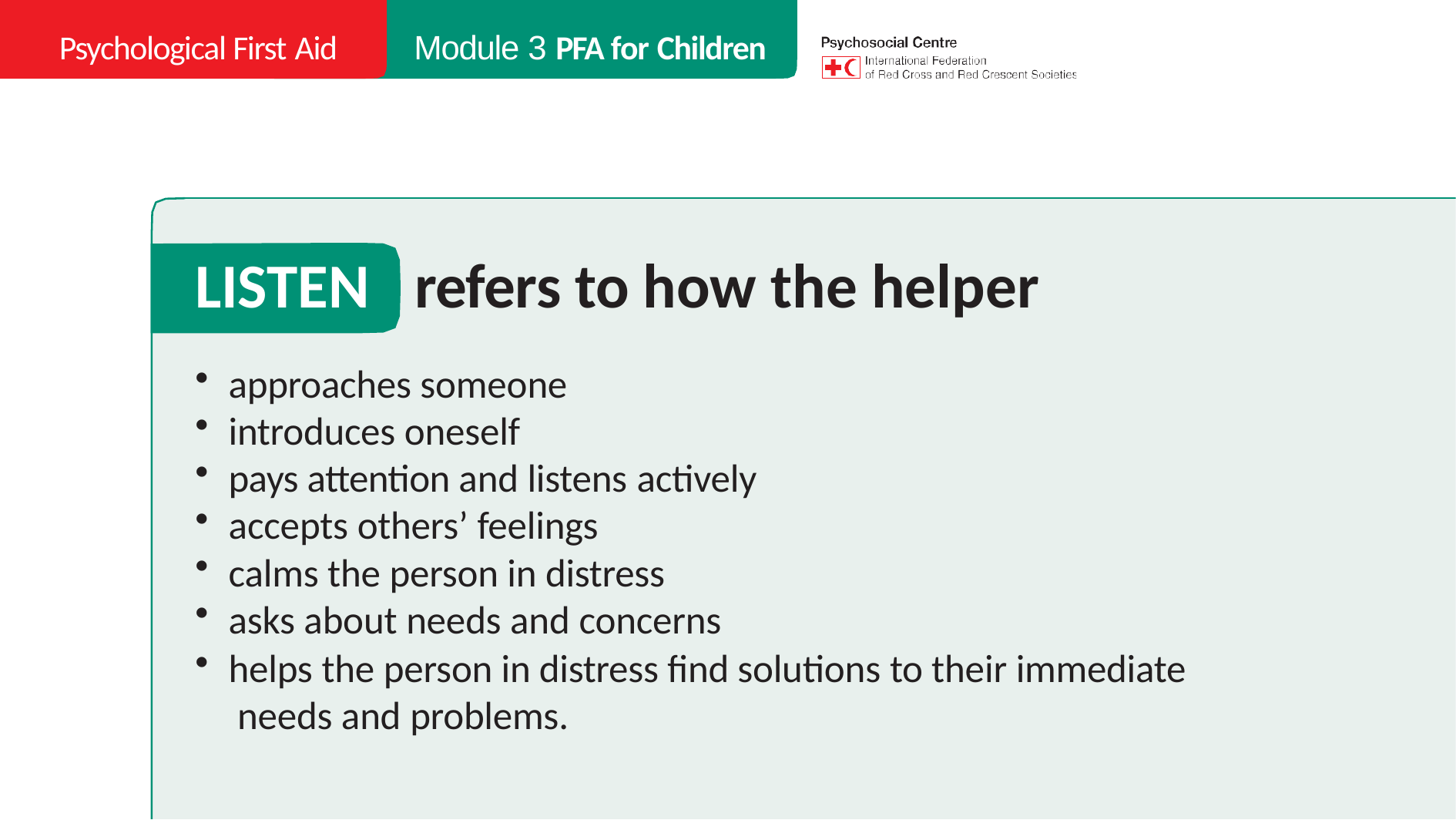

Psychological First Aid
Module 3 PFA for Children

# LISTEN	refers to how the helper
approaches someone
introduces oneself
pays attention and listens actively
accepts others’ feelings
calms the person in distress
asks about needs and concerns
helps the person in distress find solutions to their immediate  needs and problems.